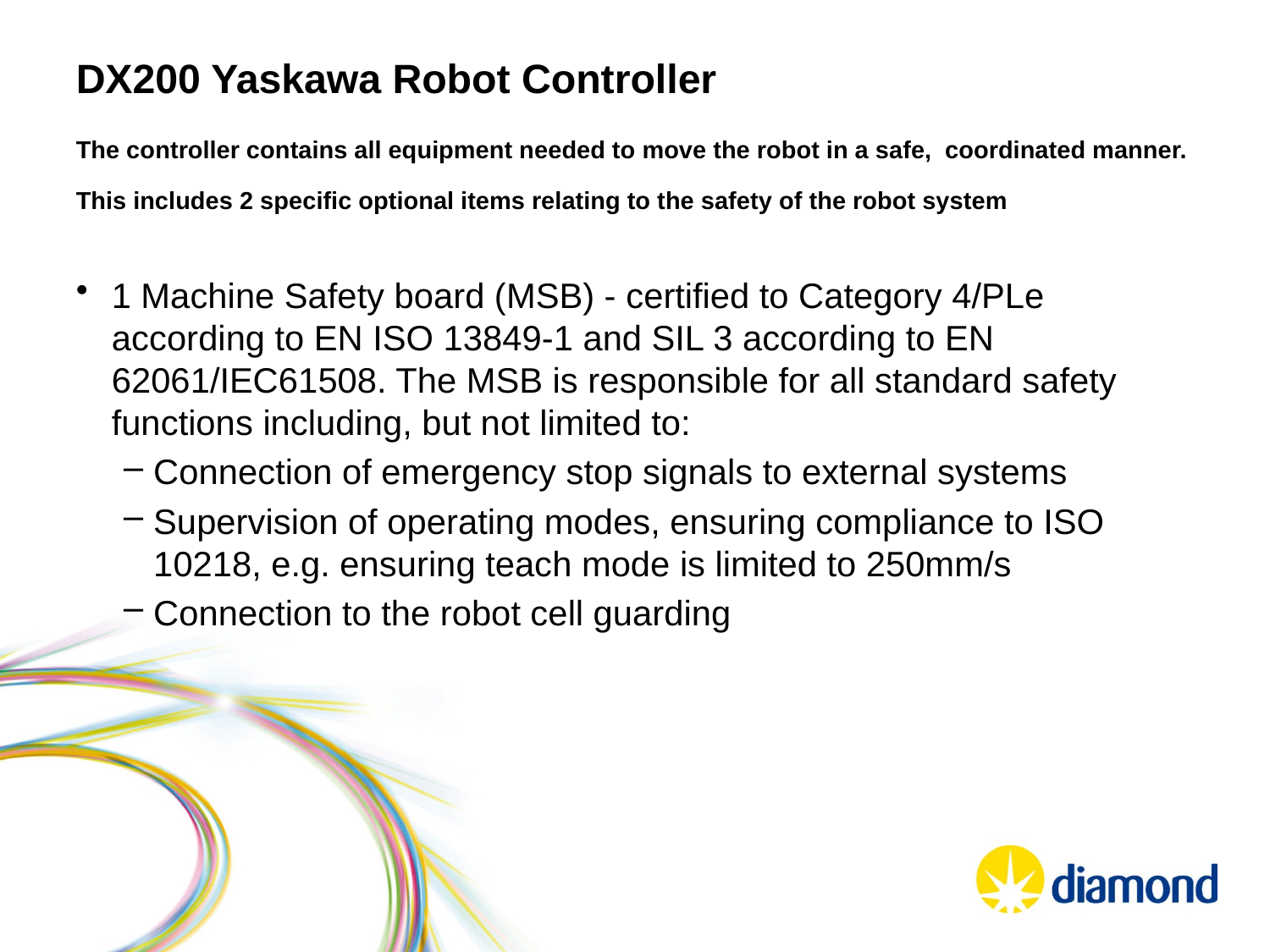

# DX200 Yaskawa Robot Controller The controller contains all equipment needed to move the robot in a safe,  coordinated manner. This includes 2 specific optional items relating to the safety of the robot system
1 Machine Safety board (MSB) - certified to Category 4/PLe according to EN ISO 13849-1 and SIL 3 according to EN 62061/IEC61508. The MSB is responsible for all standard safety functions including, but not limited to:
Connection of emergency stop signals to external systems
Supervision of operating modes, ensuring compliance to ISO 10218, e.g. ensuring teach mode is limited to 250mm/s
Connection to the robot cell guarding